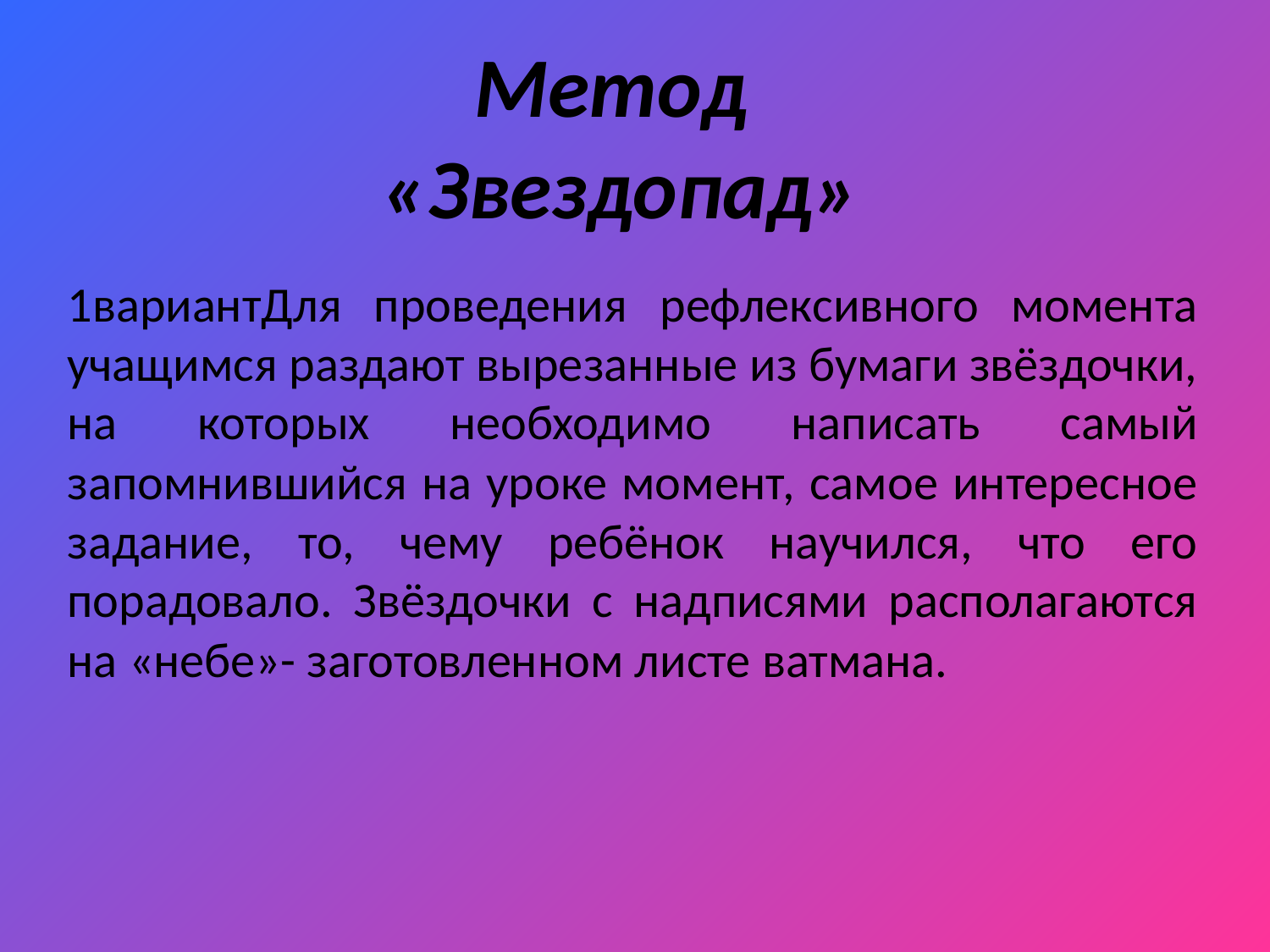

Метод
«Звездопад»
1вариантДля проведения рефлексивного момента учащимся раздают вырезанные из бумаги звёздочки, на которых необходимо написать самый запомнившийся на уроке момент, самое интересное задание, то, чему ребёнок научился, что его порадовало. Звёздочки с надписями располагаются на «небе»- заготовленном листе ватмана.